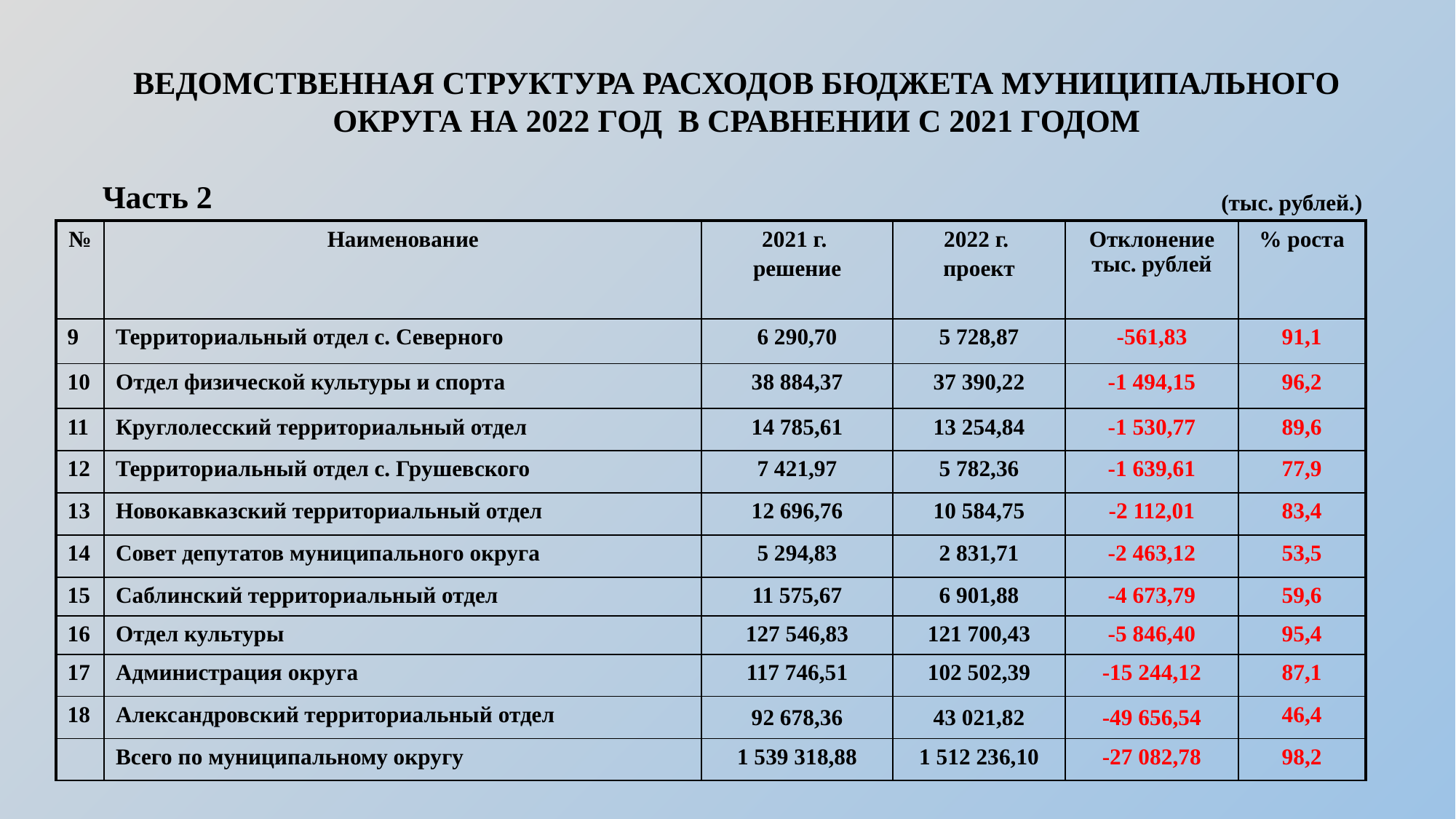

ВЕДОМСТВЕННАЯ СТРУКТУРА РАСХОДОВ БЮДЖЕТА МУНИЦИПАЛЬНОГО ОКРУГА НА 2022 ГОД  В СРАВНЕНИИ С 2021 ГОДОМ

Часть 2
(тыс. рублей.)
| № | Наименование | 2021 г. решение | 2022 г. проект | Отклонение тыс. рублей | % роста |
| --- | --- | --- | --- | --- | --- |
| 9 | Территориальный отдел с. Северного | 6 290,70 | 5 728,87 | -561,83 | 91,1 |
| 10 | Отдел физической культуры и спорта | 38 884,37 | 37 390,22 | -1 494,15 | 96,2 |
| 11 | Круглолесский территориальный отдел | 14 785,61 | 13 254,84 | -1 530,77 | 89,6 |
| 12 | Территориальный отдел с. Грушевского | 7 421,97 | 5 782,36 | -1 639,61 | 77,9 |
| 13 | Новокавказский территориальный отдел | 12 696,76 | 10 584,75 | -2 112,01 | 83,4 |
| 14 | Совет депутатов муниципального округа | 5 294,83 | 2 831,71 | -2 463,12 | 53,5 |
| 15 | Саблинский территориальный отдел | 11 575,67 | 6 901,88 | -4 673,79 | 59,6 |
| 16 | Отдел культуры | 127 546,83 | 121 700,43 | -5 846,40 | 95,4 |
| 17 | Администрация округа | 117 746,51 | 102 502,39 | -15 244,12 | 87,1 |
| 18 | Александровский территориальный отдел | 92 678,36 | 43 021,82 | -49 656,54 | 46,4 |
|  | Всего по муниципальному округу | 1 539 318,88 | 1 512 236,10 | -27 082,78 | 98,2 |